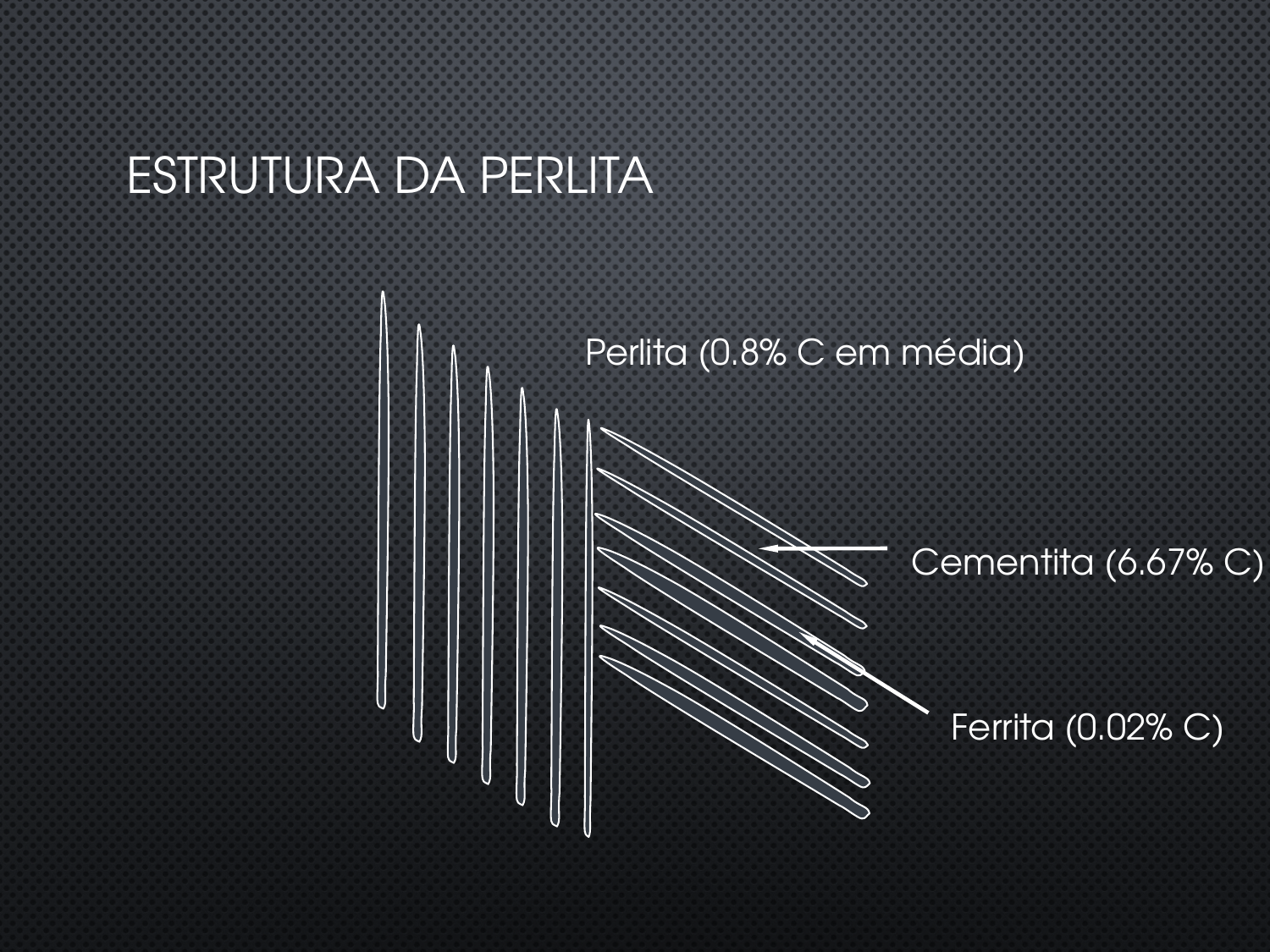

# Estrutura da perlita

Perlita (0.8% C em média)

Cementita (6.67% C)

Ferrita (0.02% C)